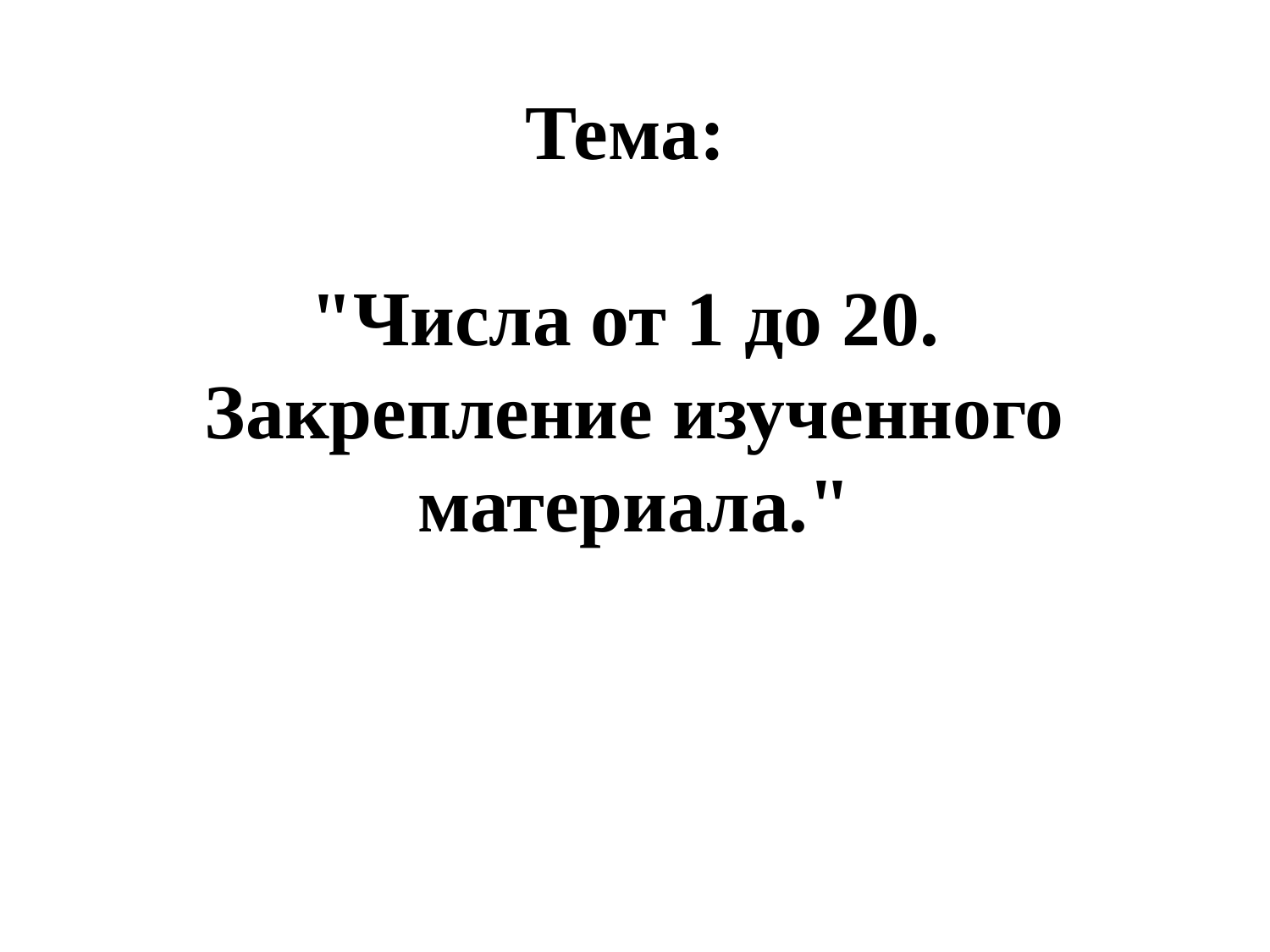

Тема:
"Числа от 1 до 20.
Закрепление изученного материала."